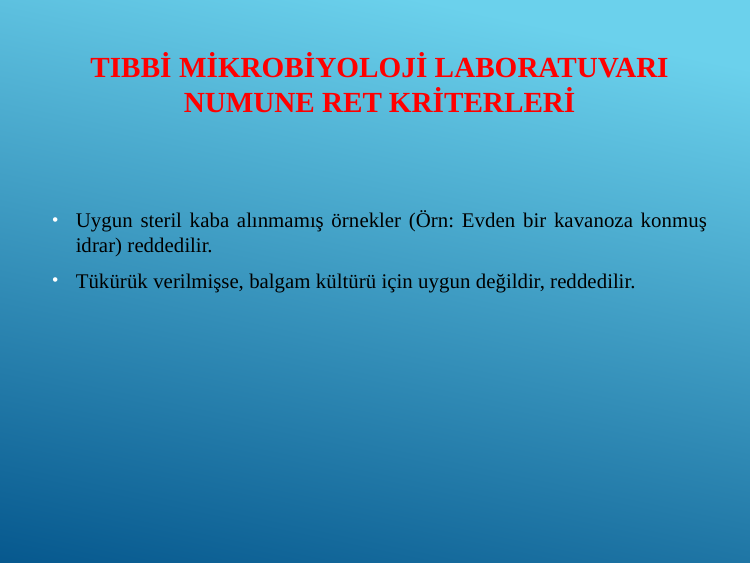

# TIBBİ MİKROBİYOLOJİ LABORATUVARI NUMUNE RET KRİTERLERİ
Uygun steril kaba alınmamış örnekler (Örn: Evden bir kavanoza konmuş idrar) reddedilir.
Tükürük verilmişse, balgam kültürü için uygun değildir, reddedilir.